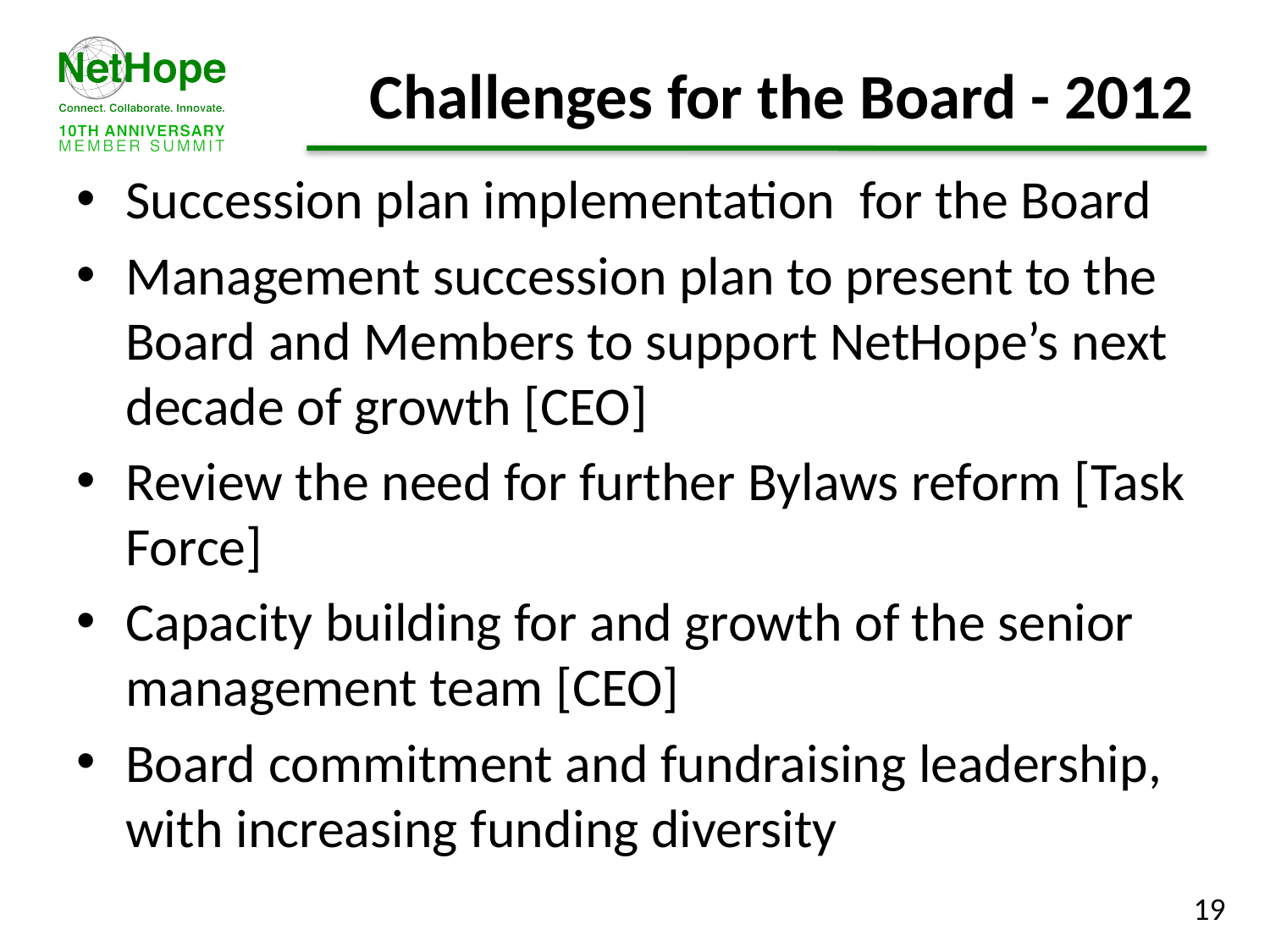

# Challenges for the Board - 2012
Succession plan implementation  for the Board
Management succession plan to present to the Board and Members to support NetHope’s next decade of growth [CEO]
Review the need for further Bylaws reform [Task Force]
Capacity building for and growth of the senior management team [CEO]
Board commitment and fundraising leadership,  with increasing funding diversity

19